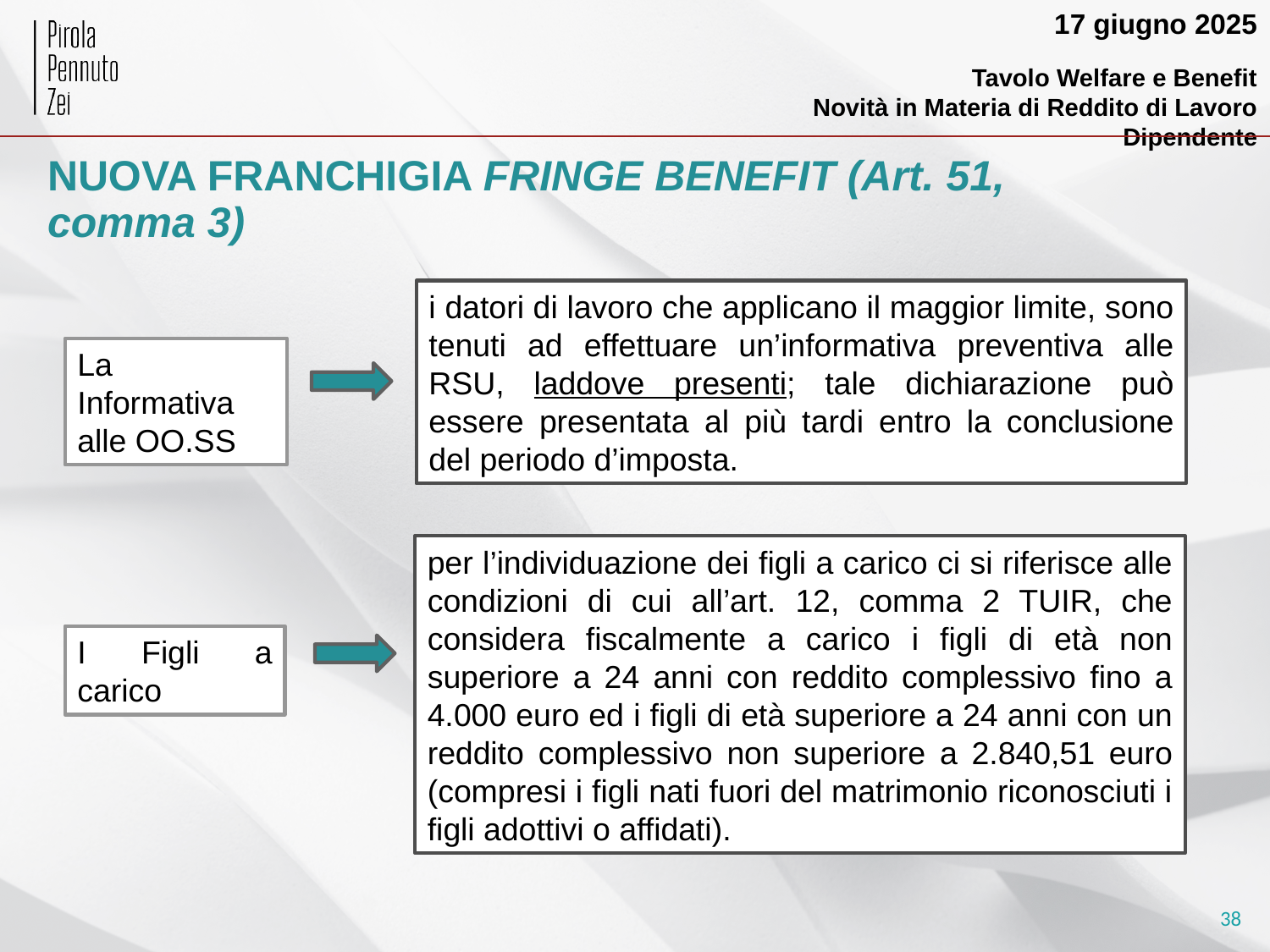

NUOVA FRANCHIGIA FRINGE BENEFIT (Art. 51, comma 3)
i datori di lavoro che applicano il maggior limite, sono tenuti ad effettuare un’informativa preventiva alle RSU, laddove presenti; tale dichiarazione può essere presentata al più tardi entro la conclusione del periodo d’imposta.
La Informativa alle OO.SS

per l’individuazione dei figli a carico ci si riferisce alle condizioni di cui all’art. 12, comma 2 TUIR, che considera fiscalmente a carico i figli di età non superiore a 24 anni con reddito complessivo fino a 4.000 euro ed i figli di età superiore a 24 anni con un reddito complessivo non superiore a 2.840,51 euro (compresi i figli nati fuori del matrimonio riconosciuti i figli adottivi o affidati).
I Figli a carico

38